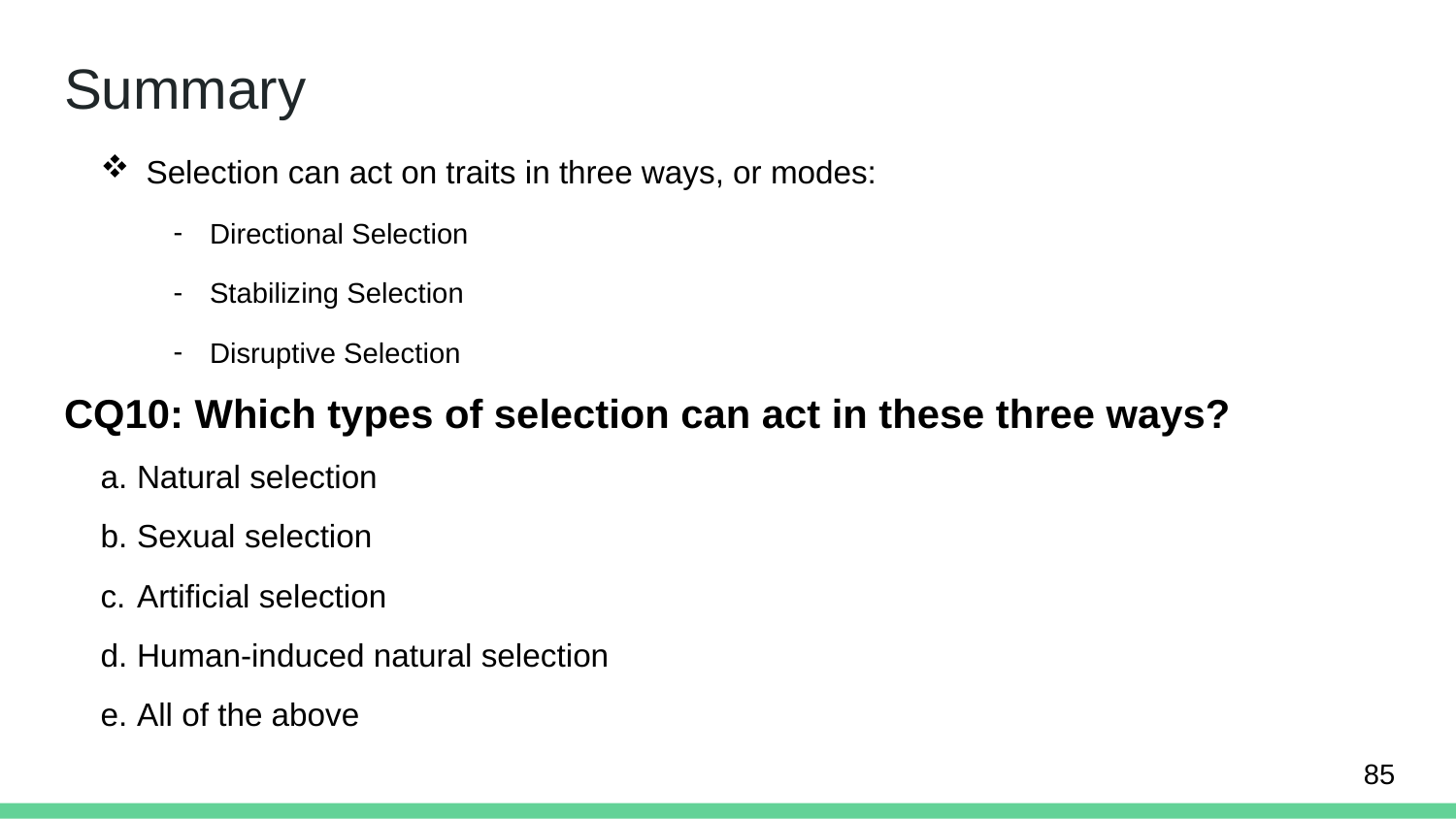

# Summary
Selection can act on traits in three ways, or modes:
Directional Selection
Stabilizing Selection
Disruptive Selection
CQ10: Which types of selection can act in these three ways?
Natural selection
Sexual selection
Artificial selection
Human-induced natural selection
All of the above
85